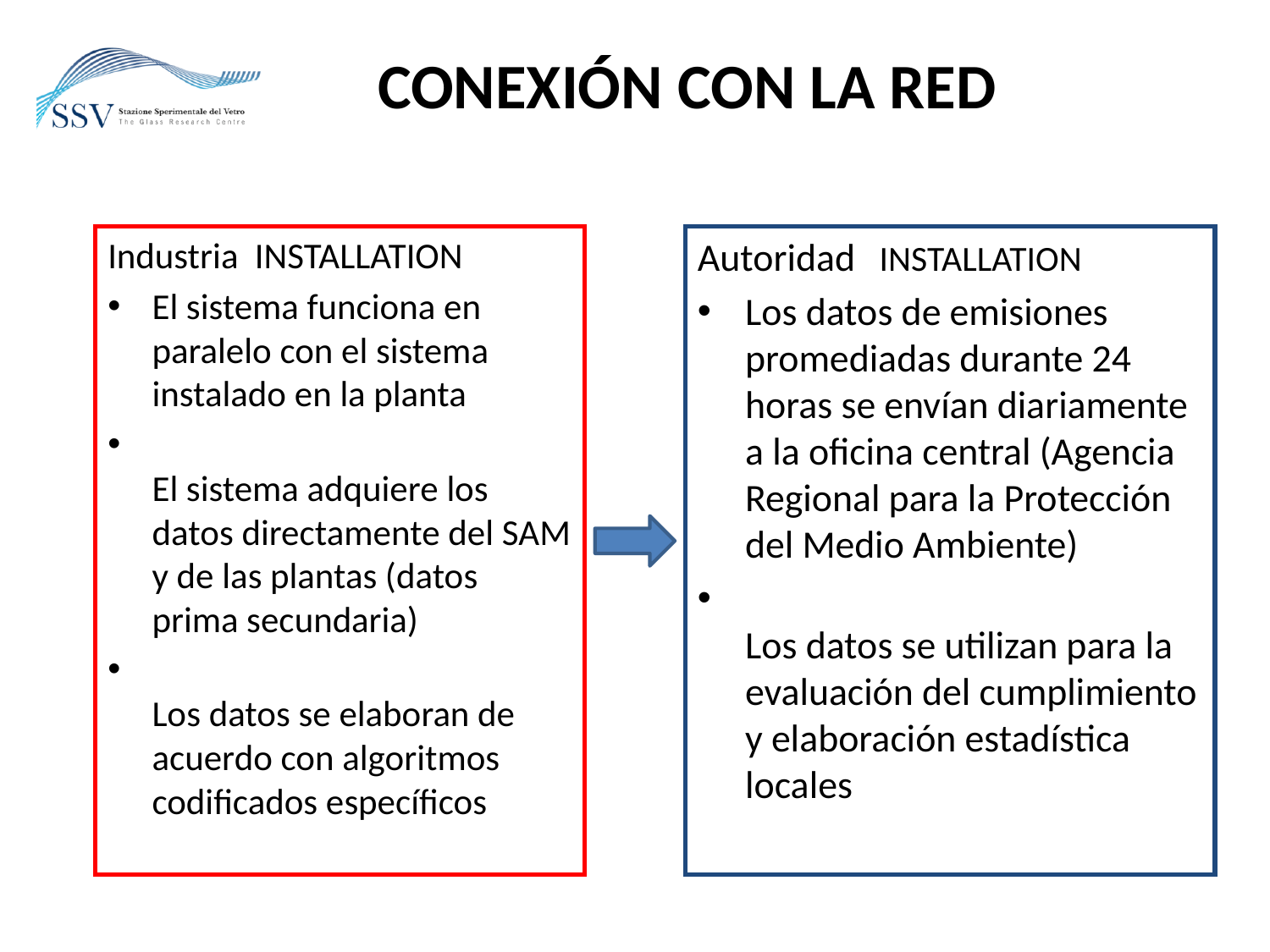

# Conexión con la red
Industria  INSTALLATION
El sistema funciona en paralelo con el sistema instalado en la planta
El sistema adquiere los datos directamente del SAM y de las plantas (datos prima secundaria)
Los datos se elaboran de acuerdo con algoritmos codificados específicos

Autoridad   INSTALLATION
Los datos de emisiones promediadas durante 24 horas se envían diariamente a la oficina central (Agencia Regional para la Protección del Medio Ambiente)
Los datos se utilizan para la evaluación del cumplimiento y elaboración estadística locales